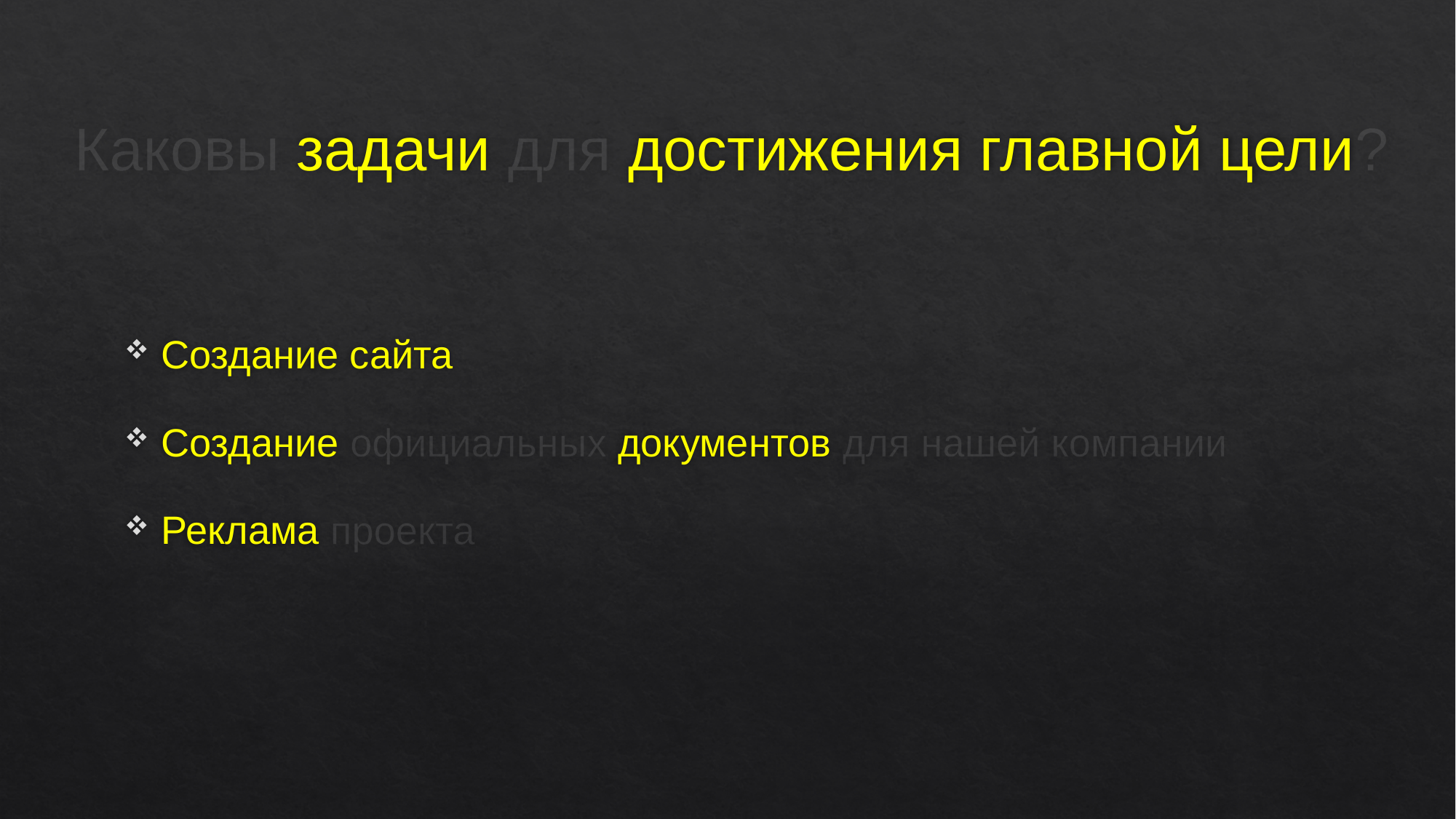

# Каковы задачи для достижения главной цели?
Создание сайта
Создание официальных документов для нашей компании
Реклама проекта